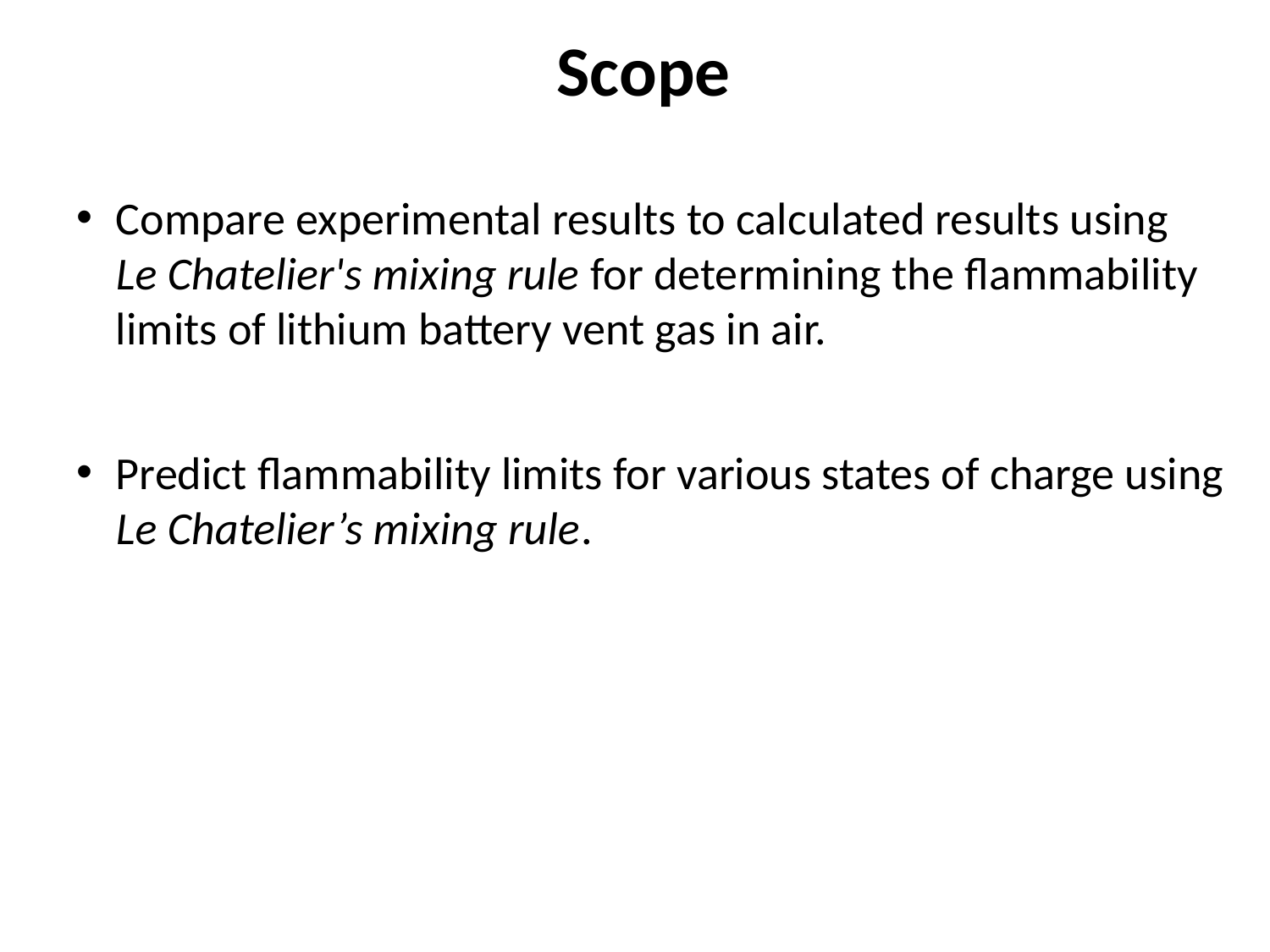

# Scope
Compare experimental results to calculated results using     Le Chatelier's mixing rule for determining the flammability limits of lithium battery vent gas in air.

Predict flammability limits for various states of charge using Le Chatelier’s mixing rule.